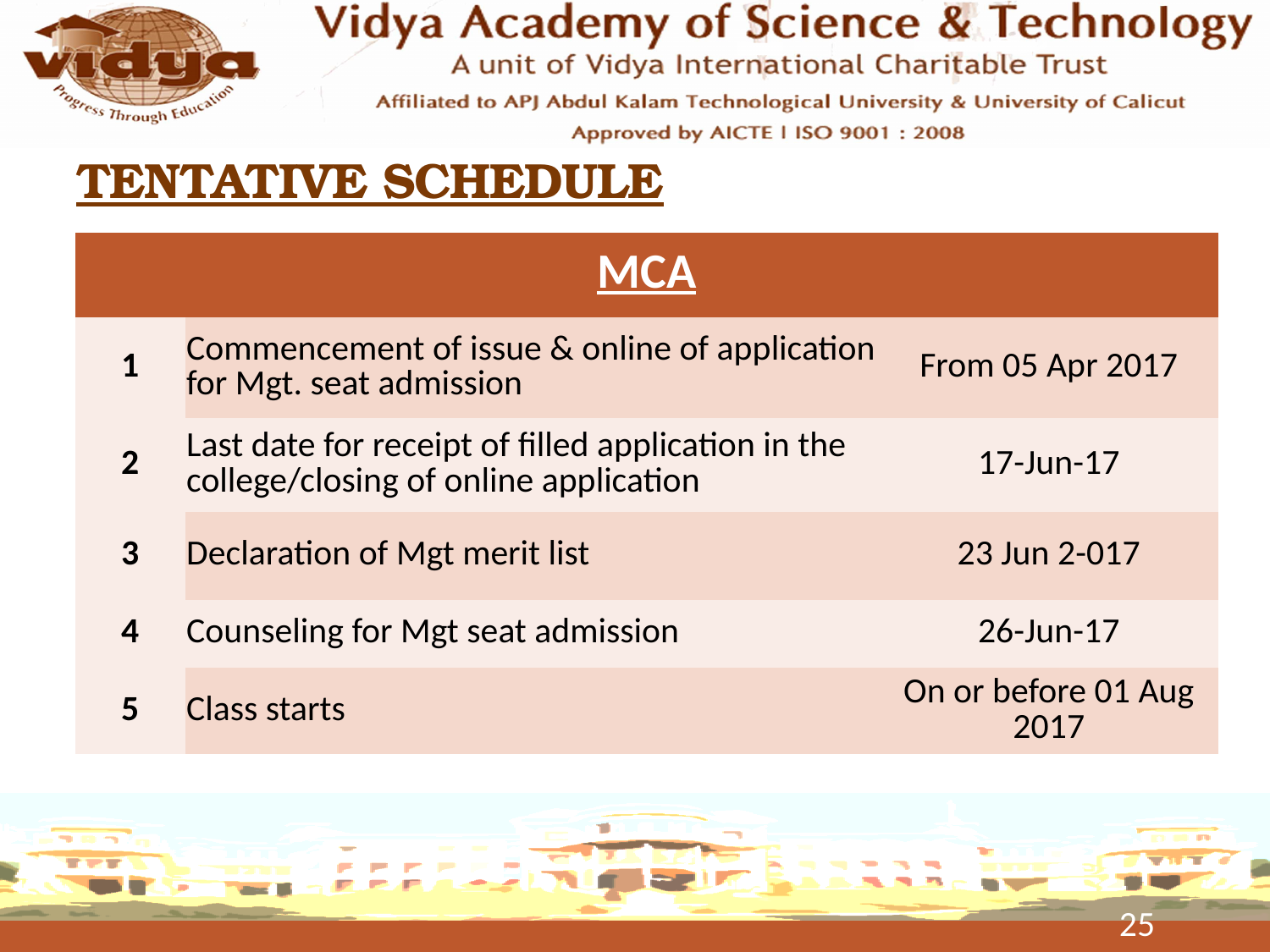

# TENTATIVE SCHEDULE

| MCA |  |  |
| --- | --- | --- |
| 1 | Commencement of issue & online of application for Mgt. seat admission | From 05 Apr 2017 |
| 2 | Last date for receipt of filled application in the college/closing of online application | 17-Jun-17 |
| 3 | Declaration of Mgt merit list | 23 Jun 2-017 |
| 4 | Counseling for Mgt seat admission | 26-Jun-17 |
| 5 | Class starts | On or before 01 Aug 2017 |
25